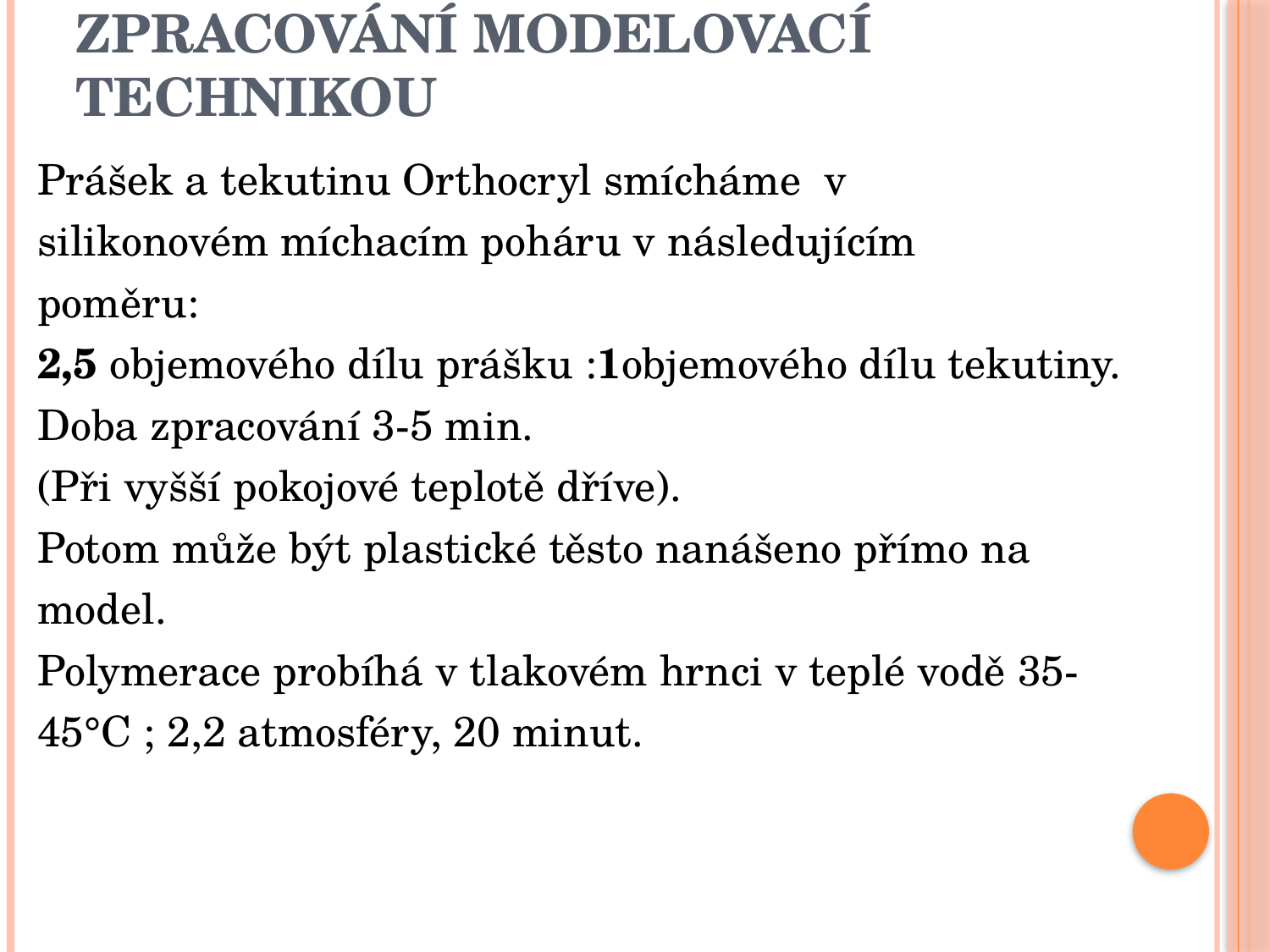

# Zpracování modelovací technikou
Prášek a tekutinu Orthocryl smícháme  v
silikonovém míchacím poháru v následujícím
poměru:
2,5 objemového dílu prášku :1objemového dílu tekutiny.
Doba zpracování 3-5 min.
(Při vyšší pokojové teplotě dříve).
Potom může být plastické těsto nanášeno přímo na
model.
Polymerace probíhá v tlakovém hrnci v teplé vodě 35-
45°C ; 2,2 atmosféry, 20 minut.